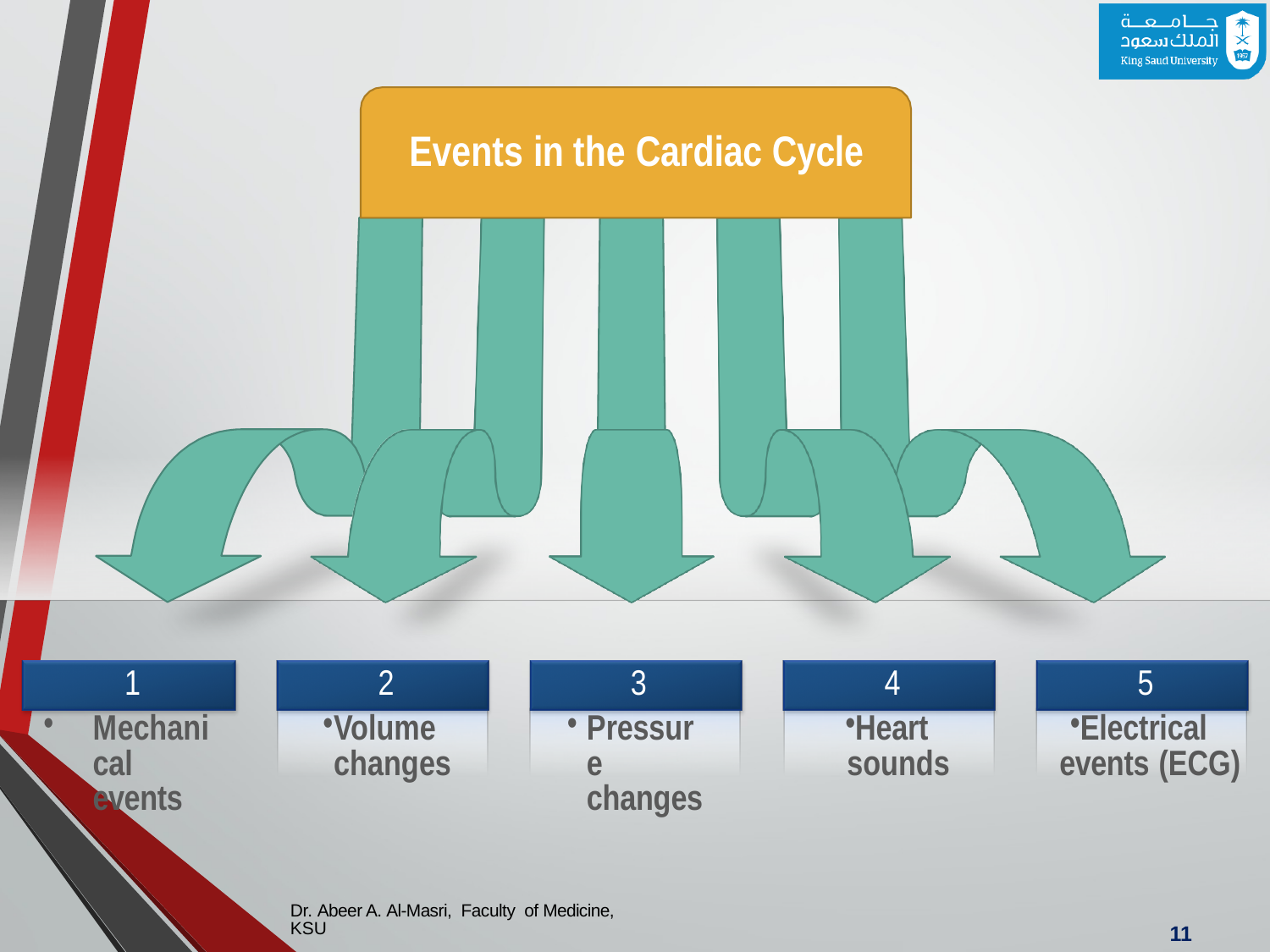

# Events in the Cardiac Cycle

1
2
Volume  changes
3
Pressure  changes
4
Heart  sounds
5
Electrical  events (ECG)

Mechanical  events

Dr. Abeer A. Al-Masri,  Faculty  of Medicine,   KSU
11